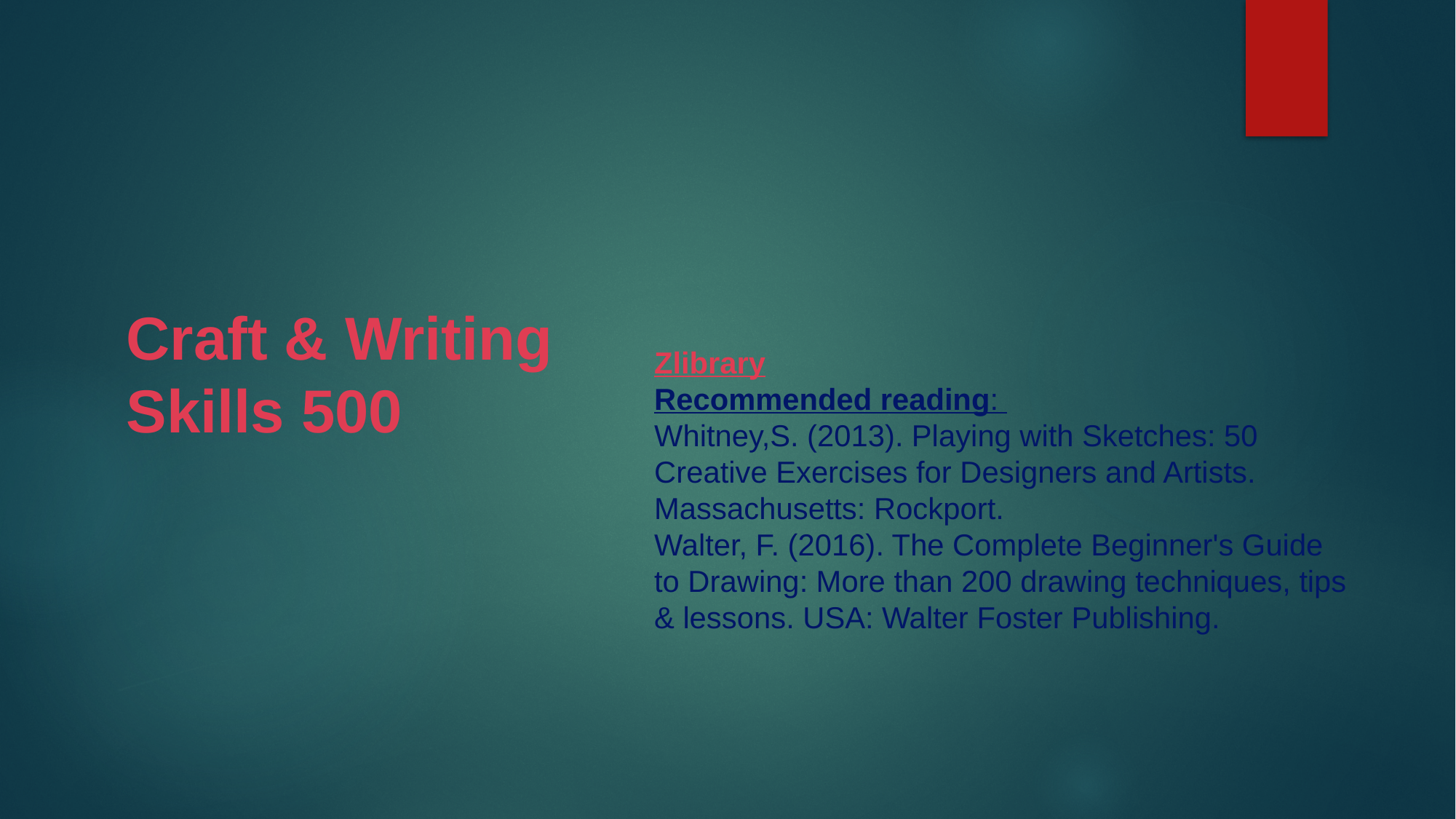

Craft & Writing Skills 500
Zlibrary
Recommended reading:
Whitney,S. (2013). Playing with Sketches: 50 Creative Exercises for Designers and Artists. Massachusetts: Rockport.
Walter, F. (2016). The Complete Beginner's Guide to Drawing: More than 200 drawing techniques, tips & lessons. USA: Walter Foster Publishing.